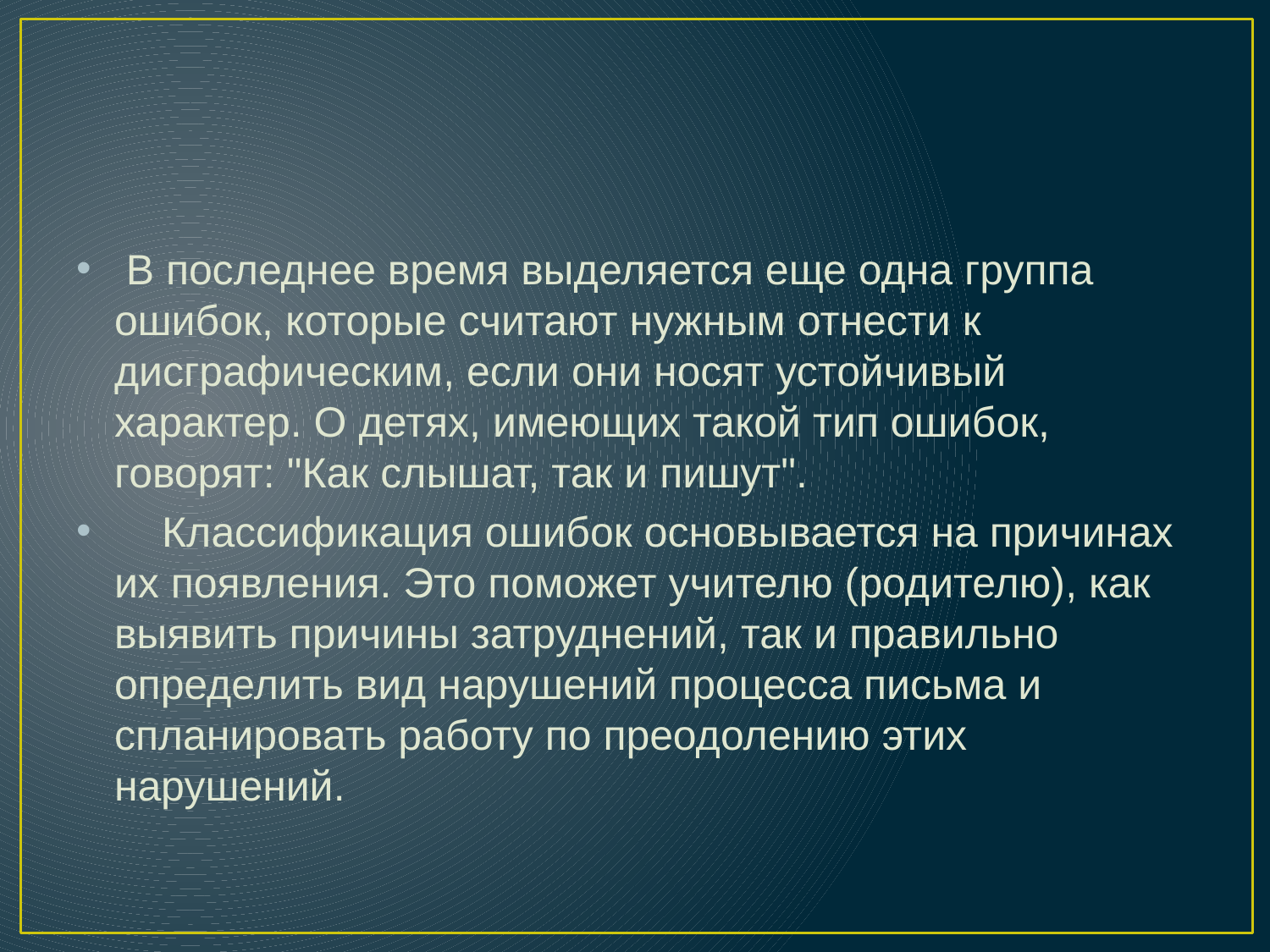

В последнее время выделяется еще одна группа ошибок, которые считают нужным отнести к дисграфическим, если они носят устойчивый характер. О детях, имеющих такой тип ошибок, говорят: "Как слышат, так и пишут".
    Классификация ошибок основывается на причинах их появления. Это поможет учителю (родителю), как выявить причины затруднений, так и правильно определить вид нарушений процесса письма и спланировать работу по преодолению этих нарушений.